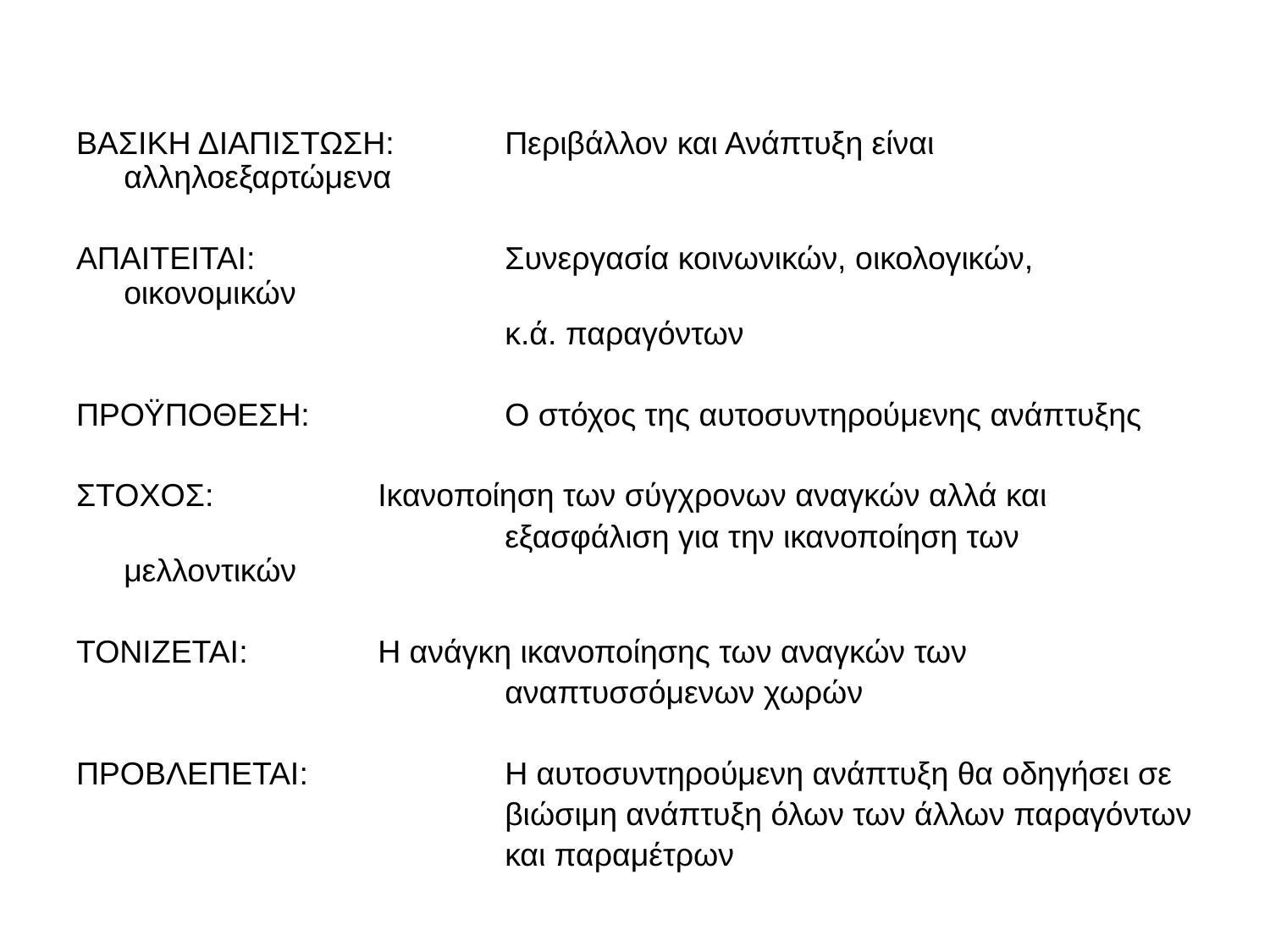

ΒΑΣΙΚΗ ΔΙΑΠΙΣΤΩΣΗ:	Περιβάλλον και Ανάπτυξη είναι αλληλοεξαρτώμενα

ΑΠΑΙΤΕΙΤΑΙ:		Συνεργασία κοινωνικών, οικολογικών, οικονομικών
				κ.ά. παραγόντων

ΠΡΟΫΠΟΘΕΣΗ:		Ο στόχος της αυτοσυντηρούμενης ανάπτυξης

ΣΤΟΧΟΣ:		Ικανοποίηση των σύγχρονων αναγκών αλλά και
				εξασφάλιση για την ικανοποίηση των μελλοντικών

ΤΟΝΙΖΕΤΑΙ:		Η ανάγκη ικανοποίησης των αναγκών των
				αναπτυσσόμενων χωρών

ΠΡΟΒΛΕΠΕΤΑΙ:		Η αυτοσυντηρούμενη ανάπτυξη θα οδηγήσει σε
				βιώσιμη ανάπτυξη όλων των άλλων παραγόντων
				και παραμέτρων